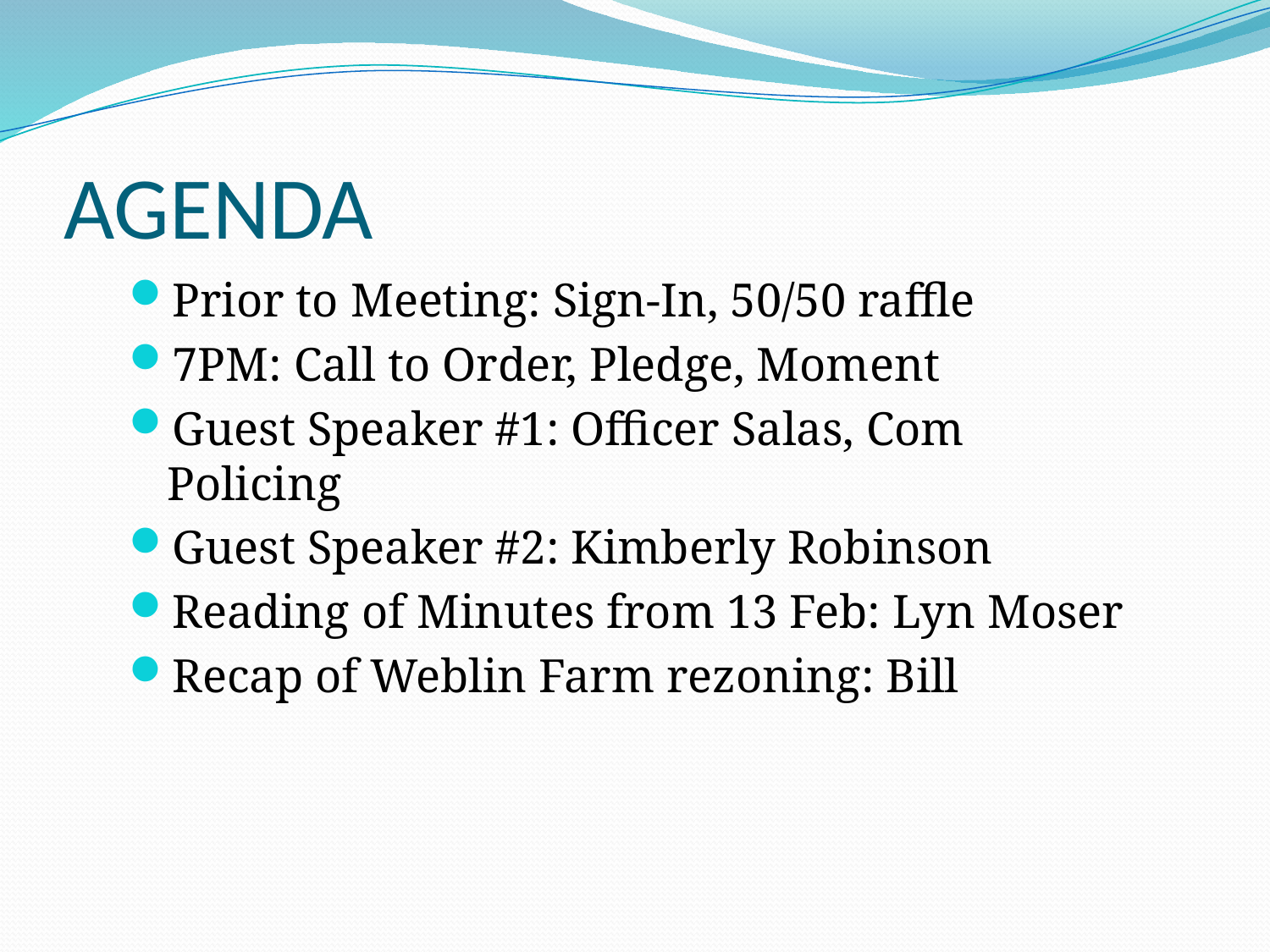

# AGENDA
Prior to Meeting: Sign-In, 50/50 raffle
7PM: Call to Order, Pledge, Moment
Guest Speaker #1: Officer Salas, Com Policing
Guest Speaker #2: Kimberly Robinson
Reading of Minutes from 13 Feb: Lyn Moser
Recap of Weblin Farm rezoning: Bill